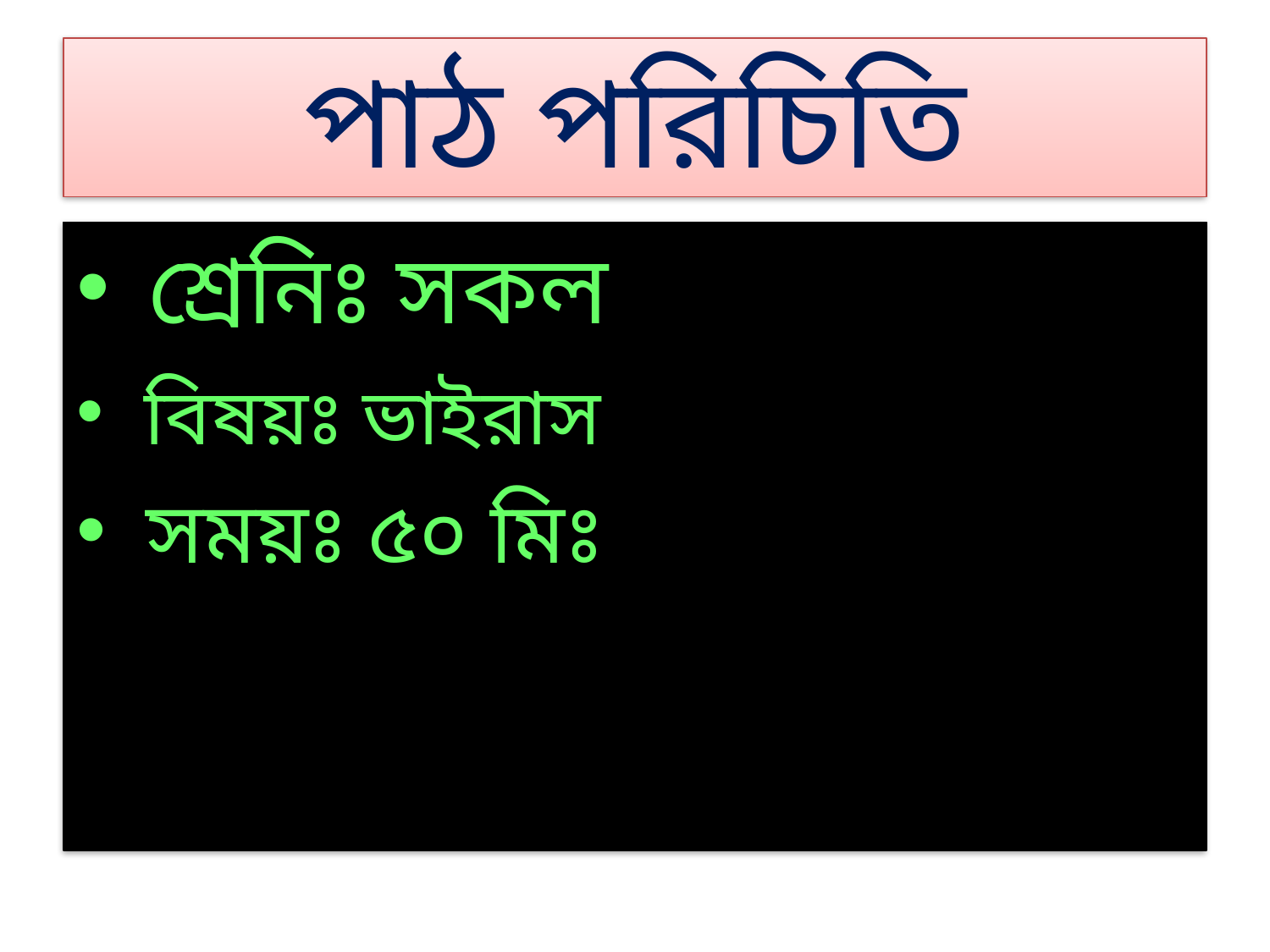

# পাঠ পরিচিতি
 শ্রেনিঃ সকল
 বিষয়ঃ ভাইরাস
 সময়ঃ ৫০ মিঃ